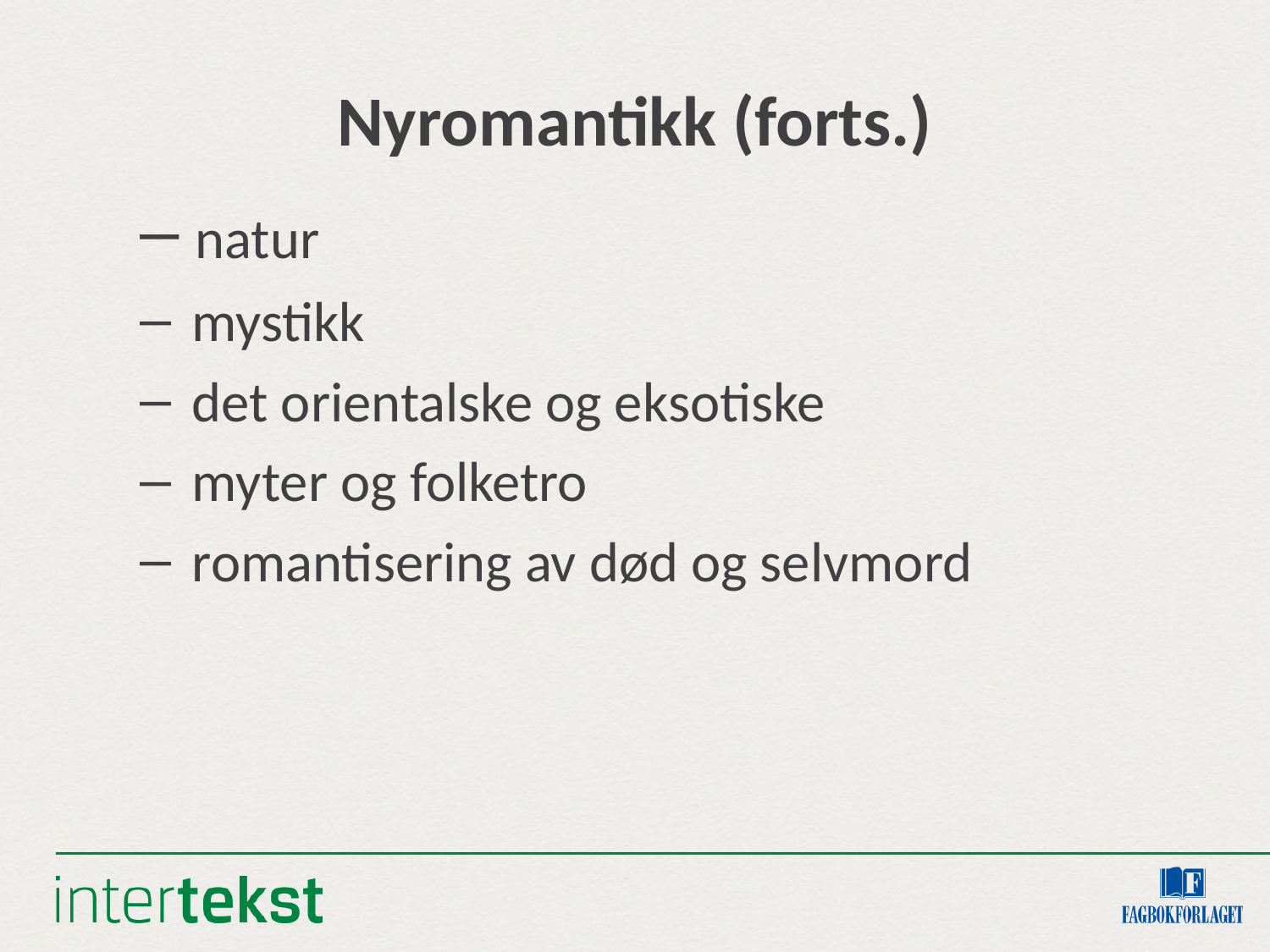

# Nyromantikk (forts.)
 natur
 mystikk
 det orientalske og eksotiske
 myter og folketro
 romantisering av død og selvmord